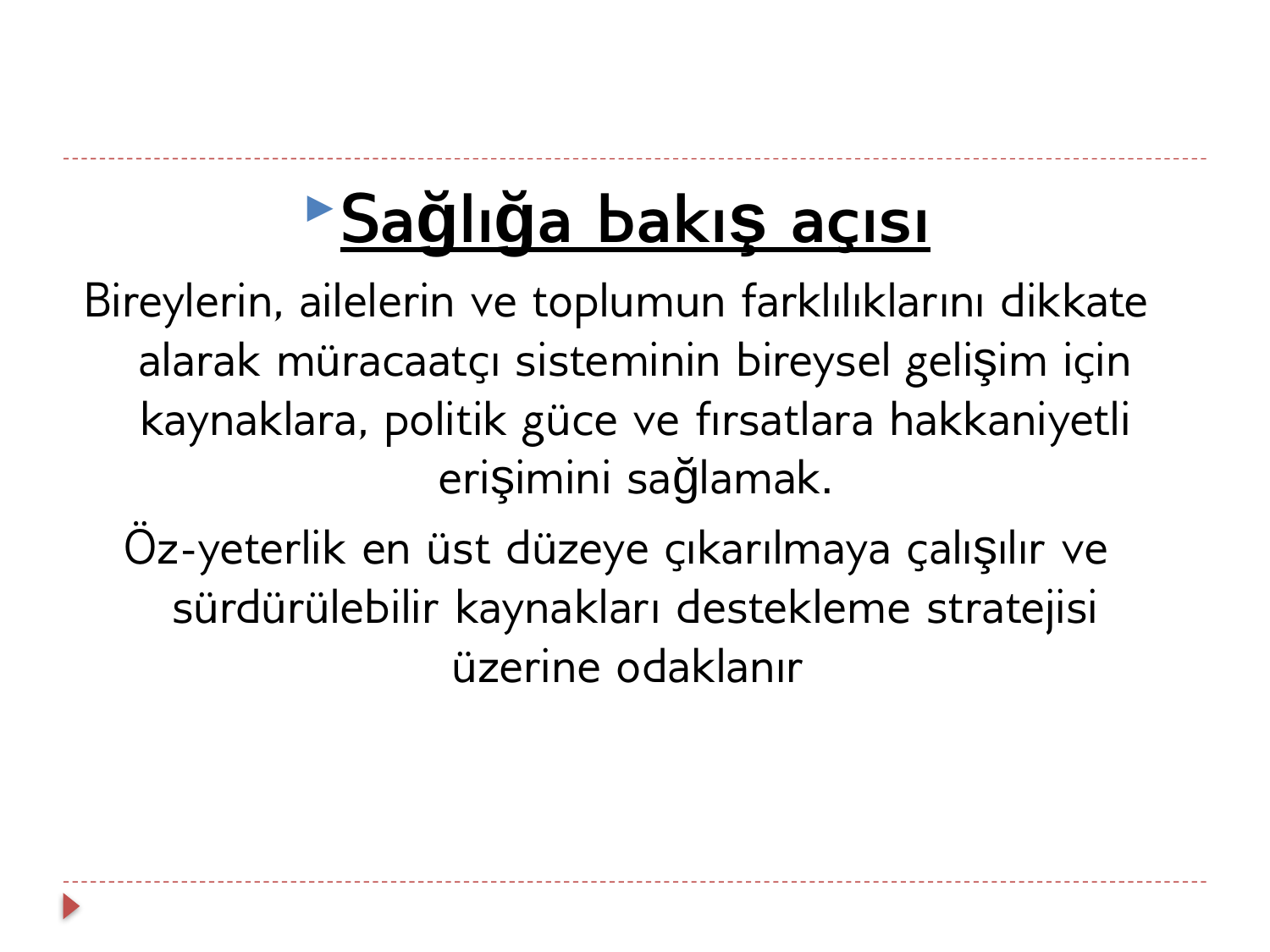

Sağlığa bakış açısı
Bireylerin, ailelerin ve toplumun farklılıklarını dikkate alarak müracaatçı sisteminin bireysel gelişim için kaynaklara, politik güce ve fırsatlara hakkaniyetli erişimini sağlamak.
Öz-yeterlik en üst düzeye çıkarılmaya çalışılır ve sürdürülebilir kaynakları destekleme stratejisi üzerine odaklanır